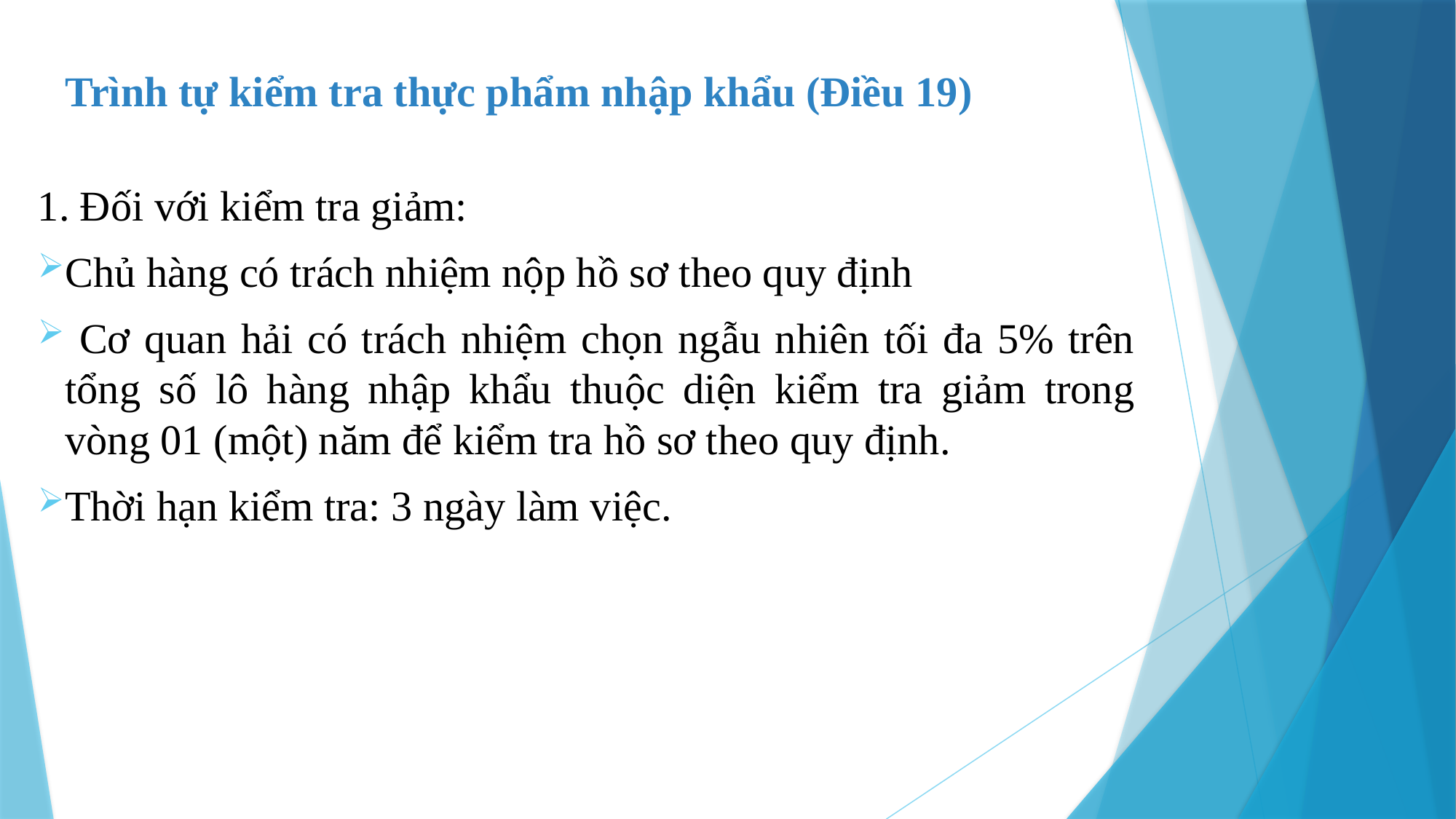

Trình tự kiểm tra thực phẩm nhập khẩu (Điều 19)
1. Đối với kiểm tra giảm:
Chủ hàng có trách nhiệm nộp hồ sơ theo quy định
 Cơ quan hải có trách nhiệm chọn ngẫu nhiên tối đa 5% trên tổng số lô hàng nhập khẩu thuộc diện kiểm tra giảm trong vòng 01 (một) năm để kiểm tra hồ sơ theo quy định.
Thời hạn kiểm tra: 3 ngày làm việc.